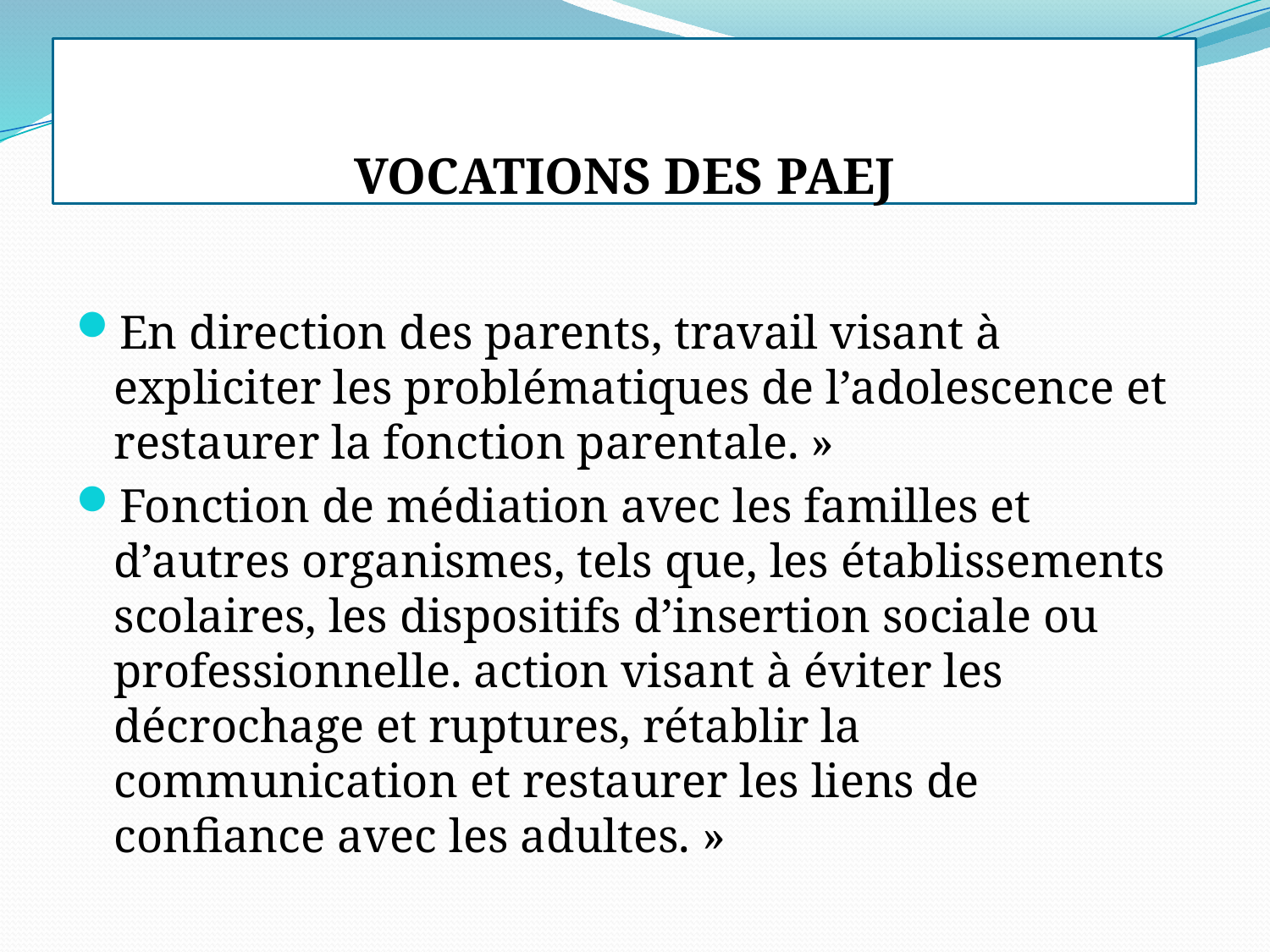

# VOCATIONS DES PAEJ

En direction des parents, travail visant à expliciter les problématiques de l’adolescence et restaurer la fonction parentale. »
Fonction de médiation avec les familles et d’autres organismes, tels que, les établissements scolaires, les dispositifs d’insertion sociale ou professionnelle. action visant à éviter les décrochage et ruptures, rétablir la communication et restaurer les liens de confiance avec les adultes. »